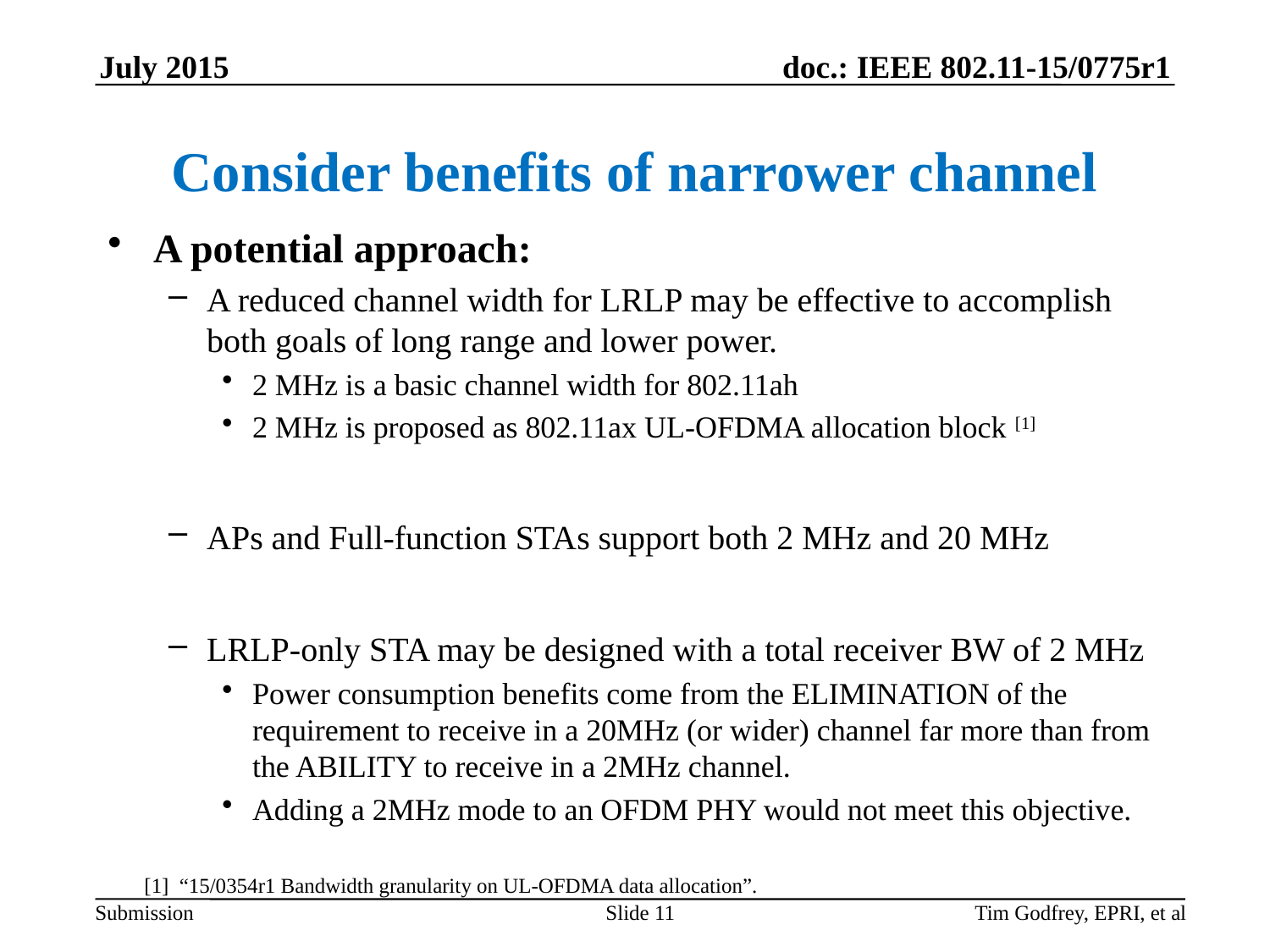

# Consider benefits of narrower channel
A potential approach:
A reduced channel width for LRLP may be effective to accomplish both goals of long range and lower power.
2 MHz is a basic channel width for 802.11ah
2 MHz is proposed as 802.11ax UL-OFDMA allocation block [1]

APs and Full-function STAs support both 2 MHz and 20 MHz

LRLP-only STA may be designed with a total receiver BW of 2 MHz
Power consumption benefits come from the ELIMINATION of the requirement to receive in a 20MHz (or wider) channel far more than from the ABILITY to receive in a 2MHz channel.
Adding a 2MHz mode to an OFDM PHY would not meet this objective.
[1]  “15/0354r1 Bandwidth granularity on UL-OFDMA data allocation”.
Slide 11
Tim Godfrey, EPRI, et al